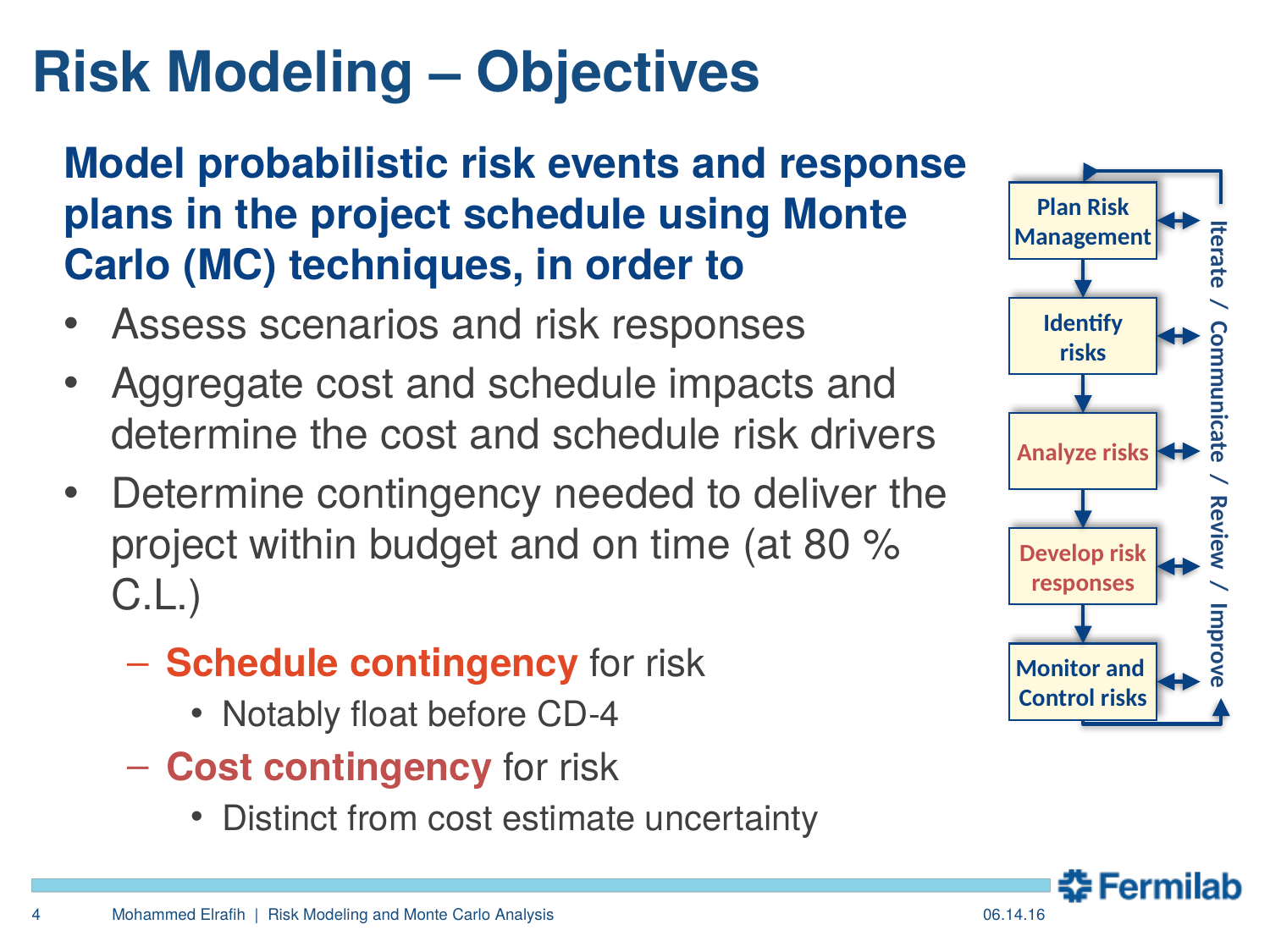

# Risk Modeling – Objectives
Model probabilistic risk events and response plans in the project schedule using Monte Carlo (MC) techniques, in order to
Assess scenarios and risk responses
Aggregate cost and schedule impacts and  determine the cost and schedule risk drivers
Determine contingency needed to deliver the project within budget and on time (at 80 % C.L.)
Schedule contingency for risk
Notably float before CD-4
Cost contingency for risk
Distinct from cost estimate uncertainty

Plan Risk Management

Iterate  /  Communicate  /  Review  /  Improve
Identify
risks

Analyze risks

Develop risk responses

Monitor and
Control risks

4
Mohammed Elrafih  |  Risk Modeling and Monte Carlo Analysis
06.14.16